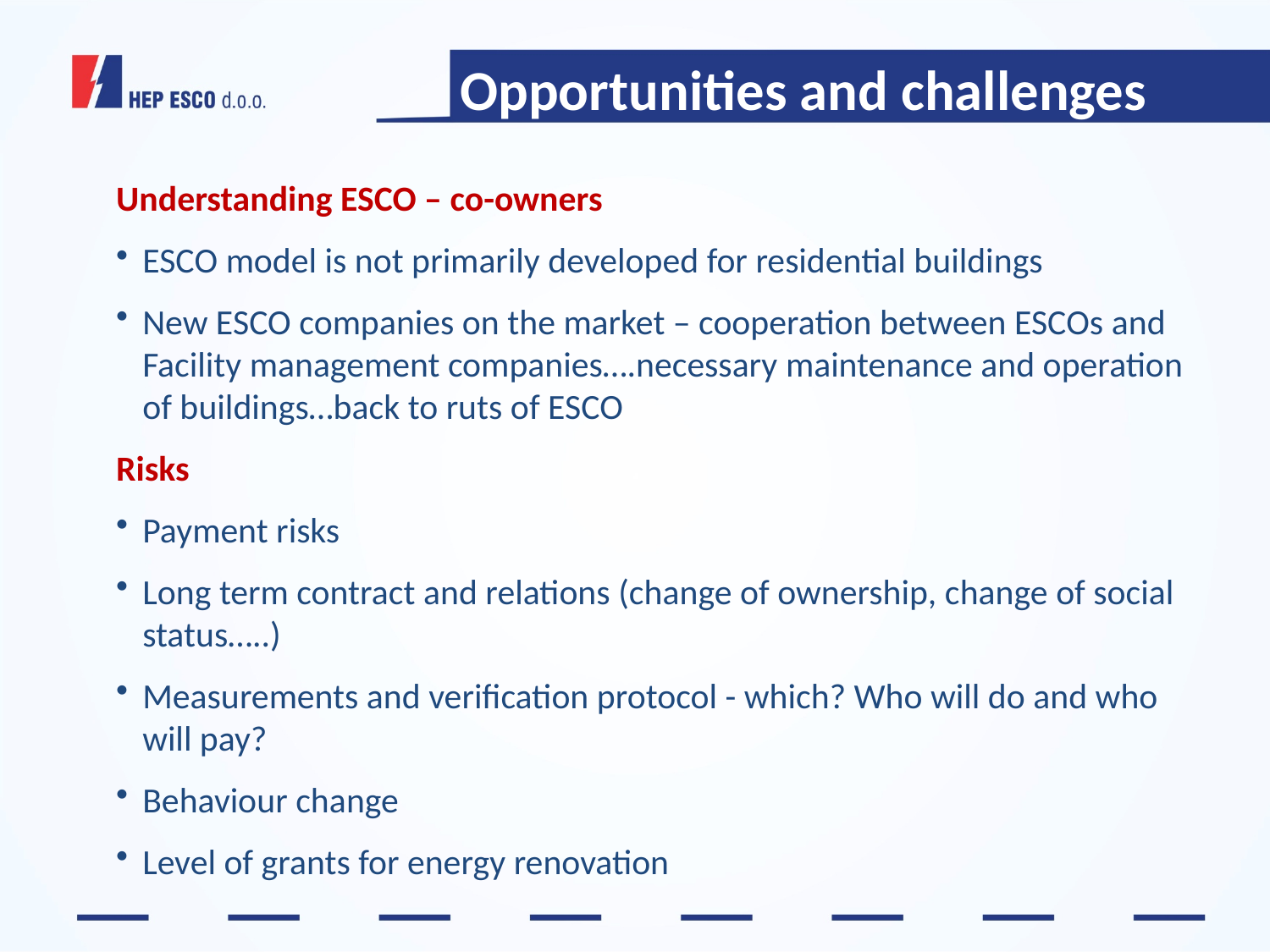

# Opportunities and challenges
Understanding ESCO – co-owners
ESCO model is not primarily developed for residential buildings
New ESCO companies on the market – cooperation between ESCOs and Facility management companies….necessary maintenance and operation of buildings…back to ruts of ESCO
Risks
Payment risks
Long term contract and relations (change of ownership, change of social status…..)
Measurements and verification protocol - which? Who will do and who will pay?
Behaviour change
Level of grants for energy renovation